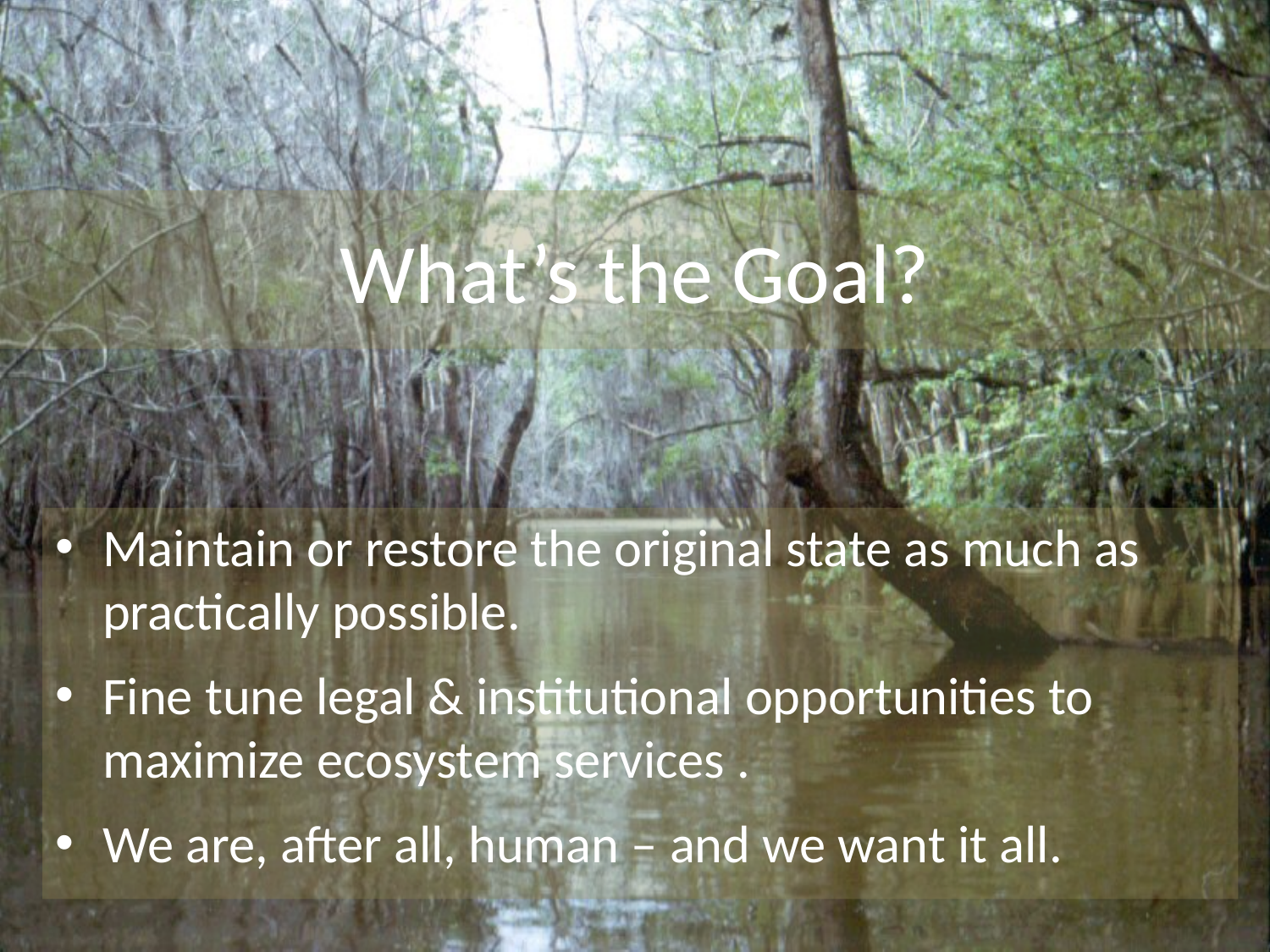

# What’s the Goal?
Maintain or restore the original state as much as practically possible.
Fine tune legal & institutional opportunities to maximize ecosystem services .
We are, after all, human – and we want it all.